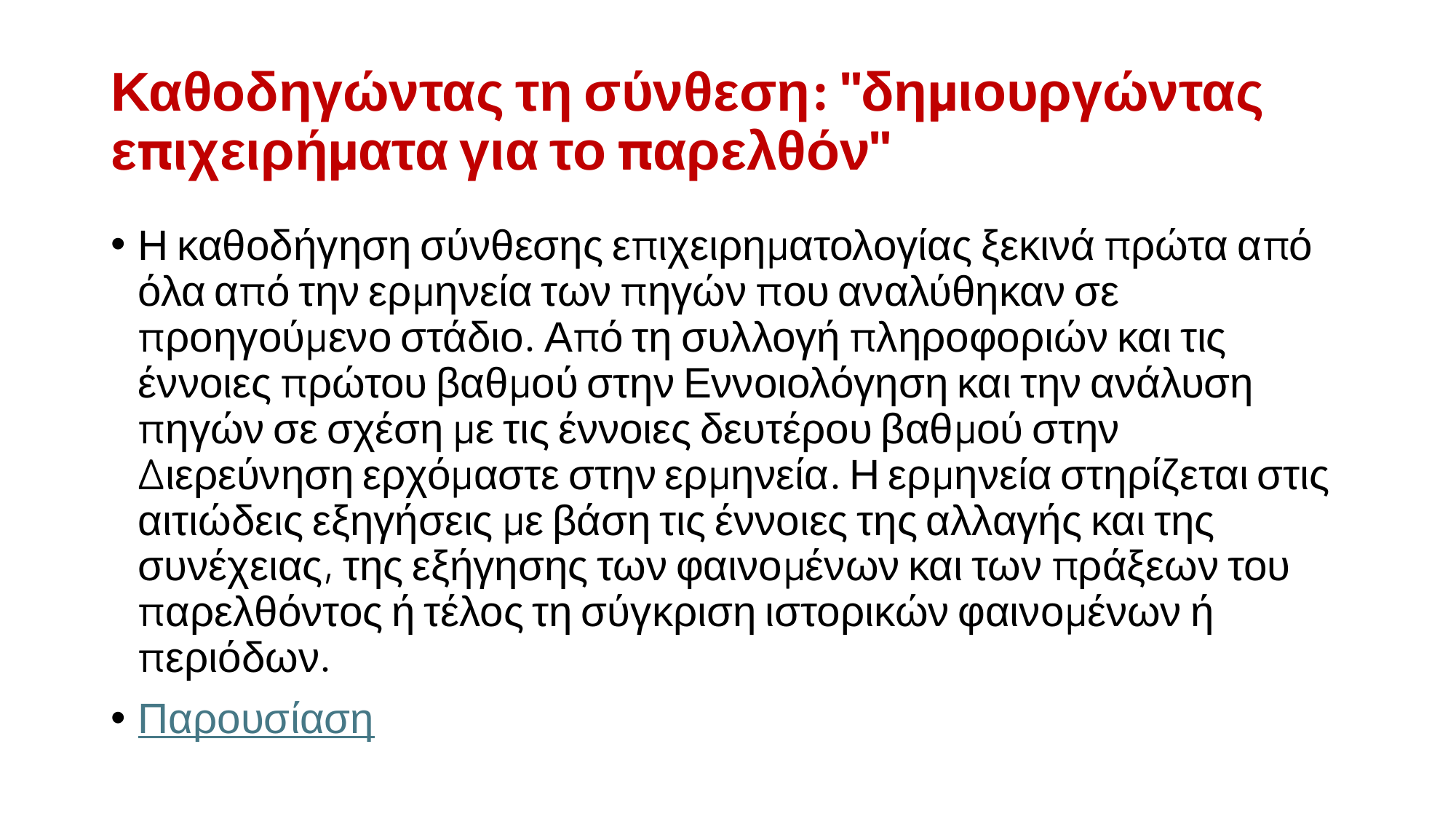

# Καθοδηγώντας τη σύνθεση: "δημιουργώντας επιχειρήματα για το παρελθόν"
Η καθοδήγηση σύνθεσης επιχειρηματολογίας ξεκινά πρώτα από όλα από την ερμηνεία των πηγών που αναλύθηκαν σε προηγούμενο στάδιο. Από τη συλλογή πληροφοριών και τις έννοιες πρώτου βαθμού στην Εννοιολόγηση και την ανάλυση πηγών σε σχέση με τις έννοιες δευτέρου βαθμού στην Διερεύνηση ερχόμαστε στην ερμηνεία. Η ερμηνεία στηρίζεται στις αιτιώδεις εξηγήσεις με βάση τις έννοιες της αλλαγής και της συνέχειας, της εξήγησης των φαινομένων και των πράξεων του παρελθόντος ή τέλος τη σύγκριση ιστορικών φαινομένων ή περιόδων.
Παρουσίαση